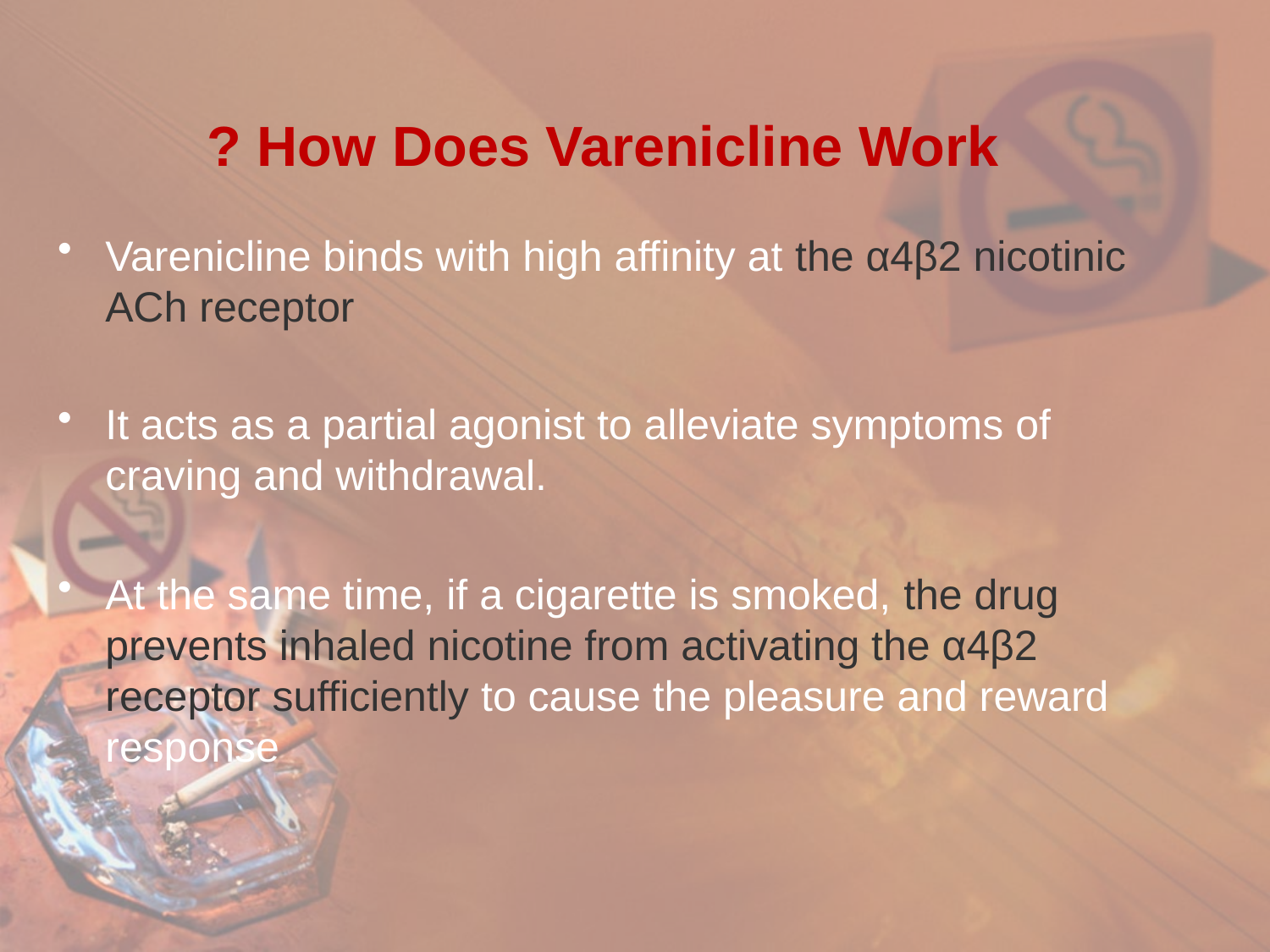

# How Does Varenicline Work ?
Varenicline binds with high affinity at the α4β2 nicotinic ACh receptor

It acts as a partial agonist to alleviate symptoms of craving and withdrawal.

At the same time, if a cigarette is smoked, the drug prevents inhaled nicotine from activating the α4β2 receptor sufficiently to cause the pleasure and reward response